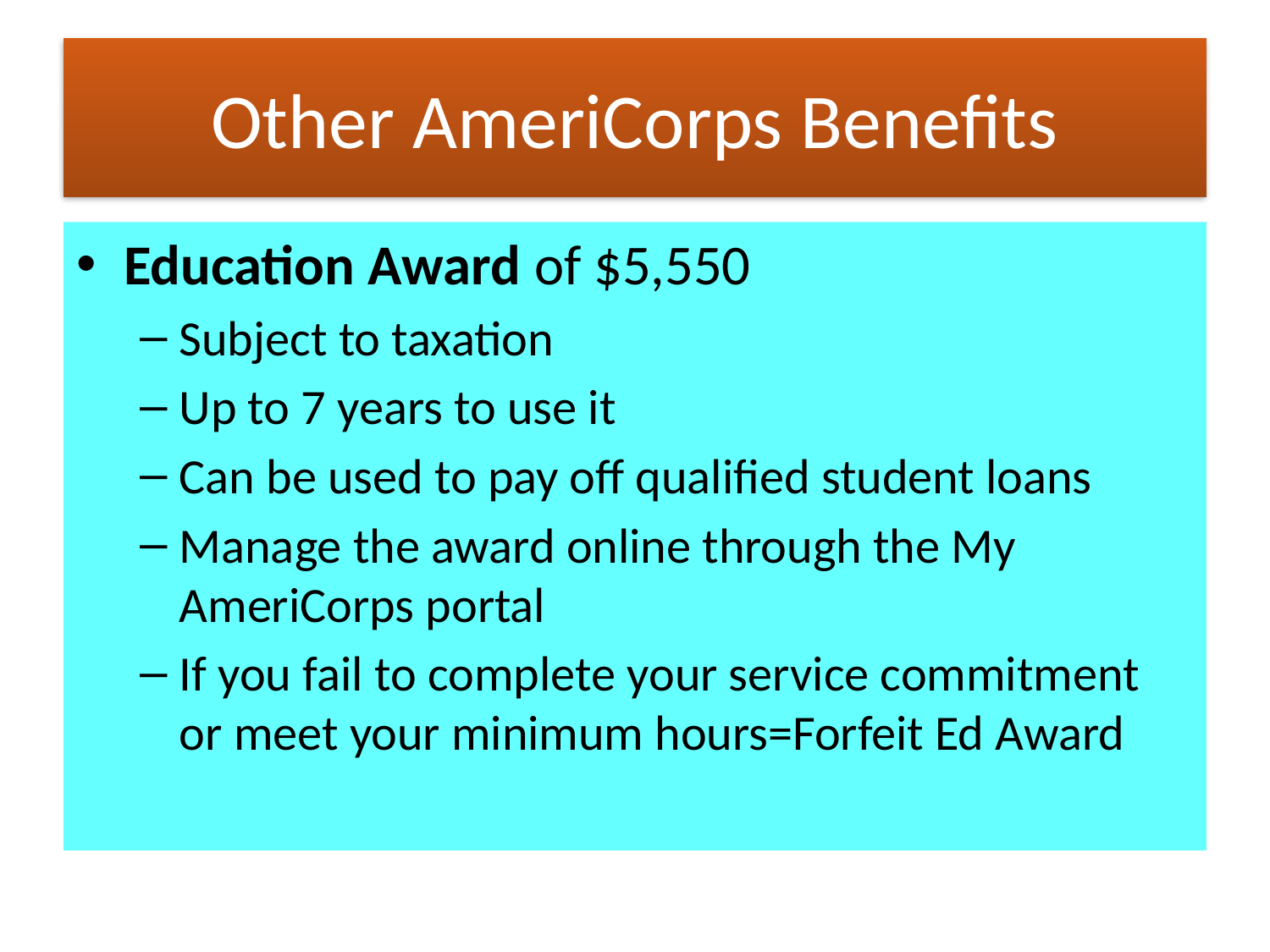

# Other AmeriCorps Benefits
Education Award of $5,550
Subject to taxation
Up to 7 years to use it
Can be used to pay off qualified student loans
Manage the award online through the My AmeriCorps portal
If you fail to complete your service commitment or meet your minimum hours=Forfeit Ed Award